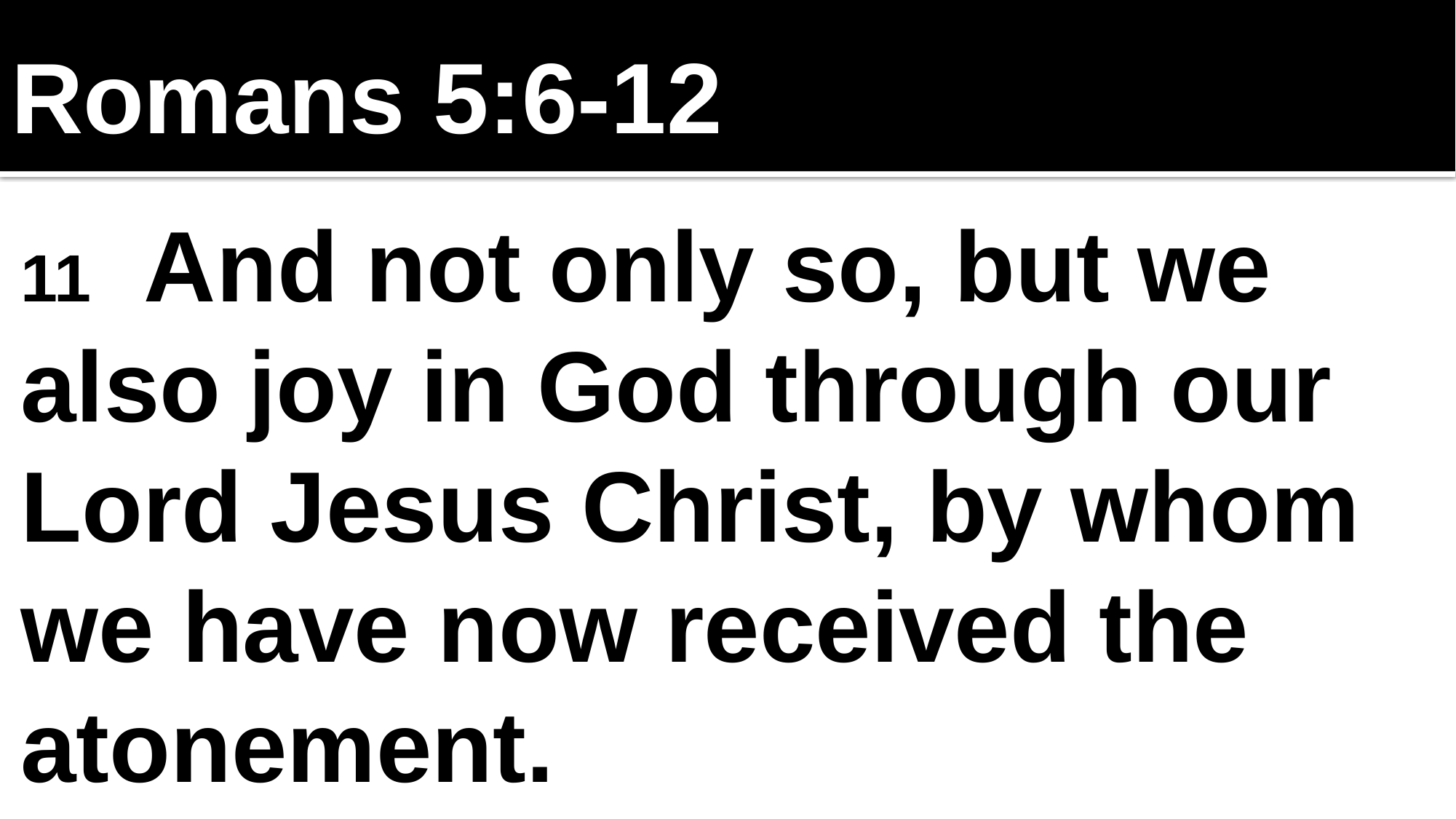

# Romans 5:6-12
11    And not only so, but we also joy in God through our Lord Jesus Christ, by whom we have now received the atonement.